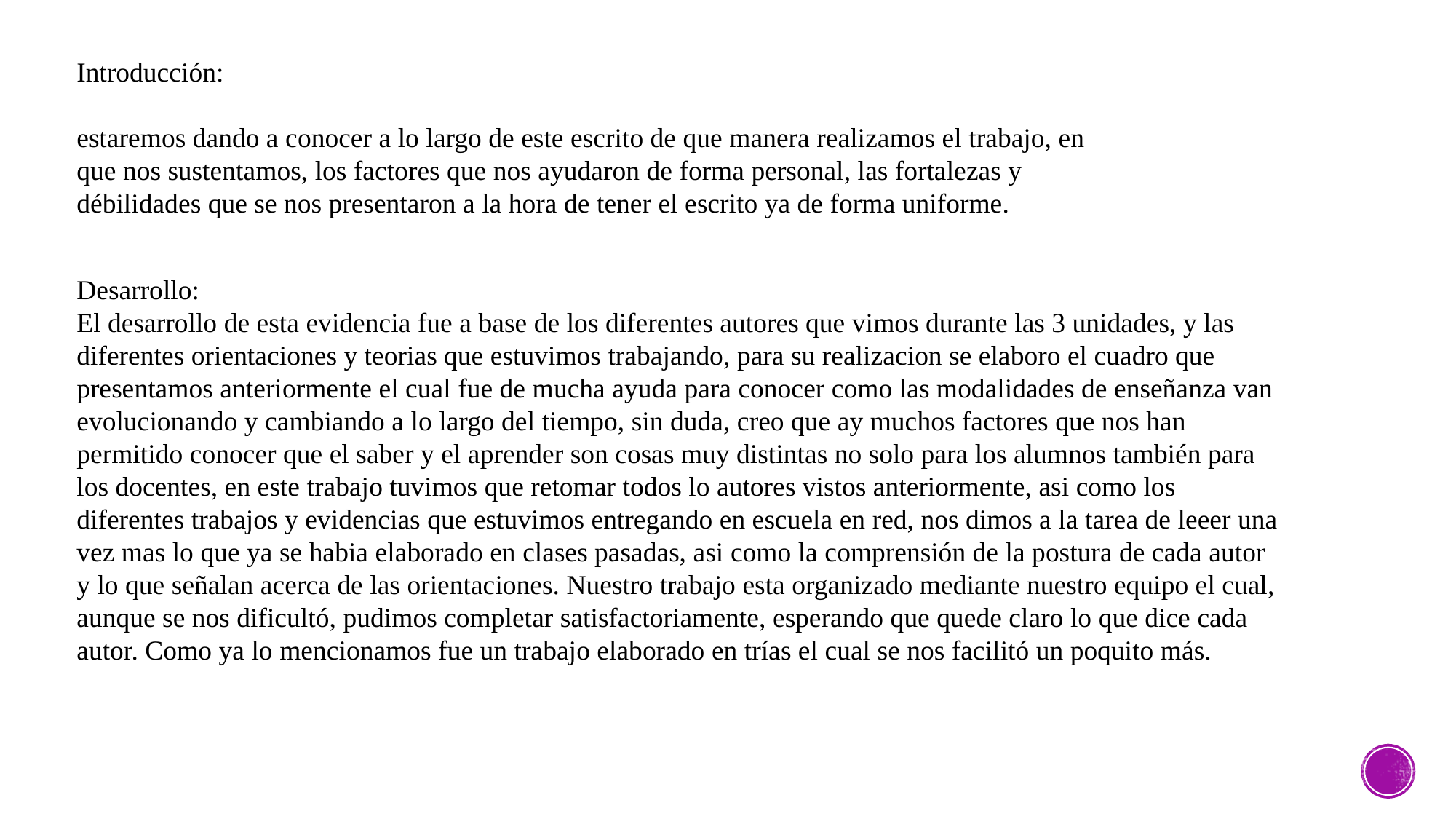

Introducción:

estaremos dando a conocer a lo largo de este escrito de que manera realizamos el trabajo, en que nos sustentamos, los factores que nos ayudaron de forma personal, las fortalezas y débilidades que se nos presentaron a la hora de tener el escrito ya de forma uniforme.
Desarrollo:
El desarrollo de esta evidencia fue a base de los diferentes autores que vimos durante las 3 unidades, y las diferentes orientaciones y teorias que estuvimos trabajando, para su realizacion se elaboro el cuadro que presentamos anteriormente el cual fue de mucha ayuda para conocer como las modalidades de enseñanza van evolucionando y cambiando a lo largo del tiempo, sin duda, creo que ay muchos factores que nos han permitido conocer que el saber y el aprender son cosas muy distintas no solo para los alumnos también para los docentes, en este trabajo tuvimos que retomar todos lo autores vistos anteriormente, asi como los diferentes trabajos y evidencias que estuvimos entregando en escuela en red, nos dimos a la tarea de leeer una vez mas lo que ya se habia elaborado en clases pasadas, asi como la comprensión de la postura de cada autor y lo que señalan acerca de las orientaciones. Nuestro trabajo esta organizado mediante nuestro equipo el cual, aunque se nos dificultó, pudimos completar satisfactoriamente, esperando que quede claro lo que dice cada autor. Como ya lo mencionamos fue un trabajo elaborado en trías el cual se nos facilitó un poquito más.